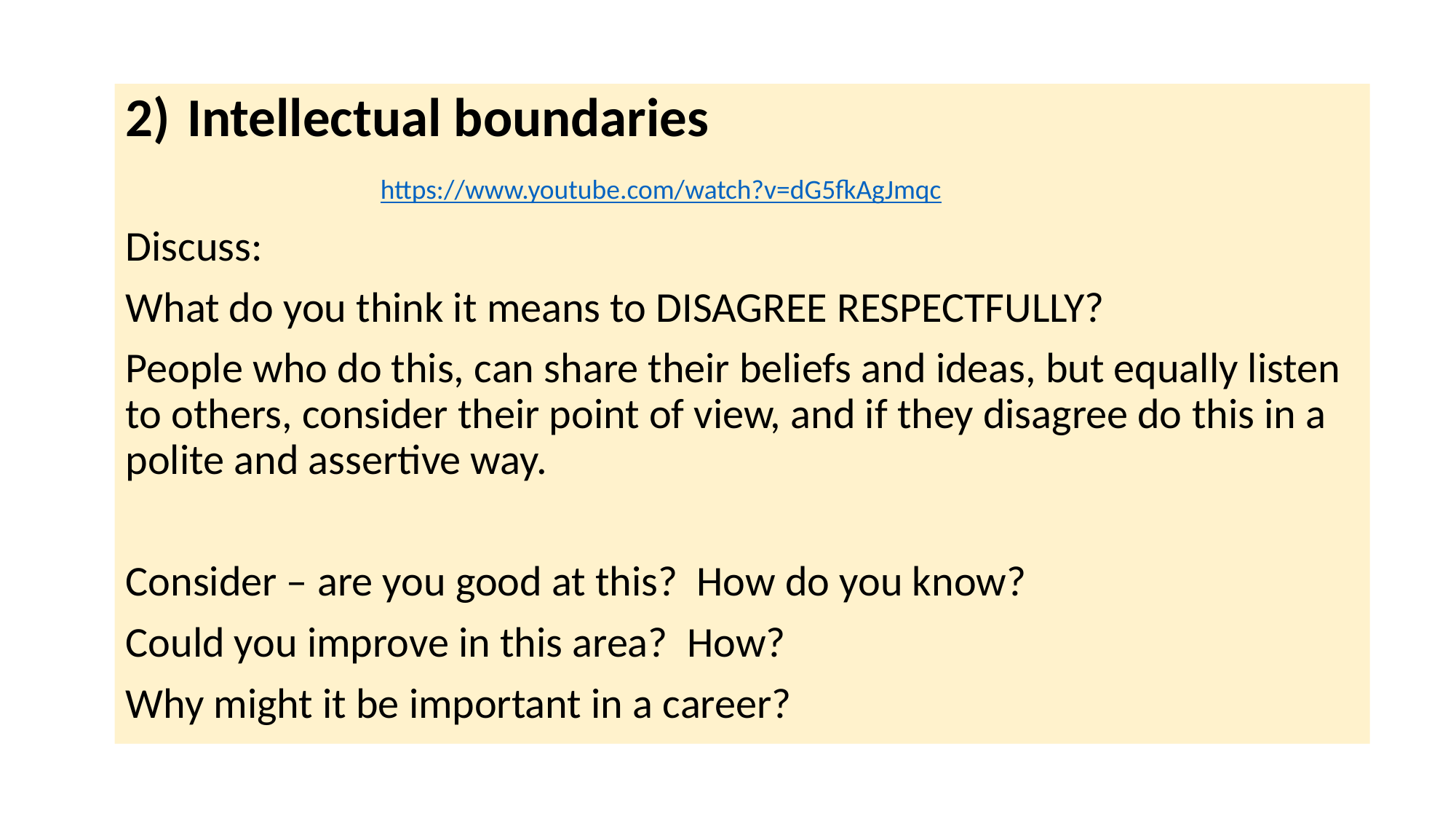

Intellectual boundaries

Discuss:
What do you think it means to DISAGREE RESPECTFULLY?
People who do this, can share their beliefs and ideas, but equally listen to others, consider their point of view, and if they disagree do this in a polite and assertive way.

Consider – are you good at this?  How do you know?
Could you improve in this area?  How?
Why might it be important in a career?
https://www.youtube.com/watch?v=dG5fkAgJmqc